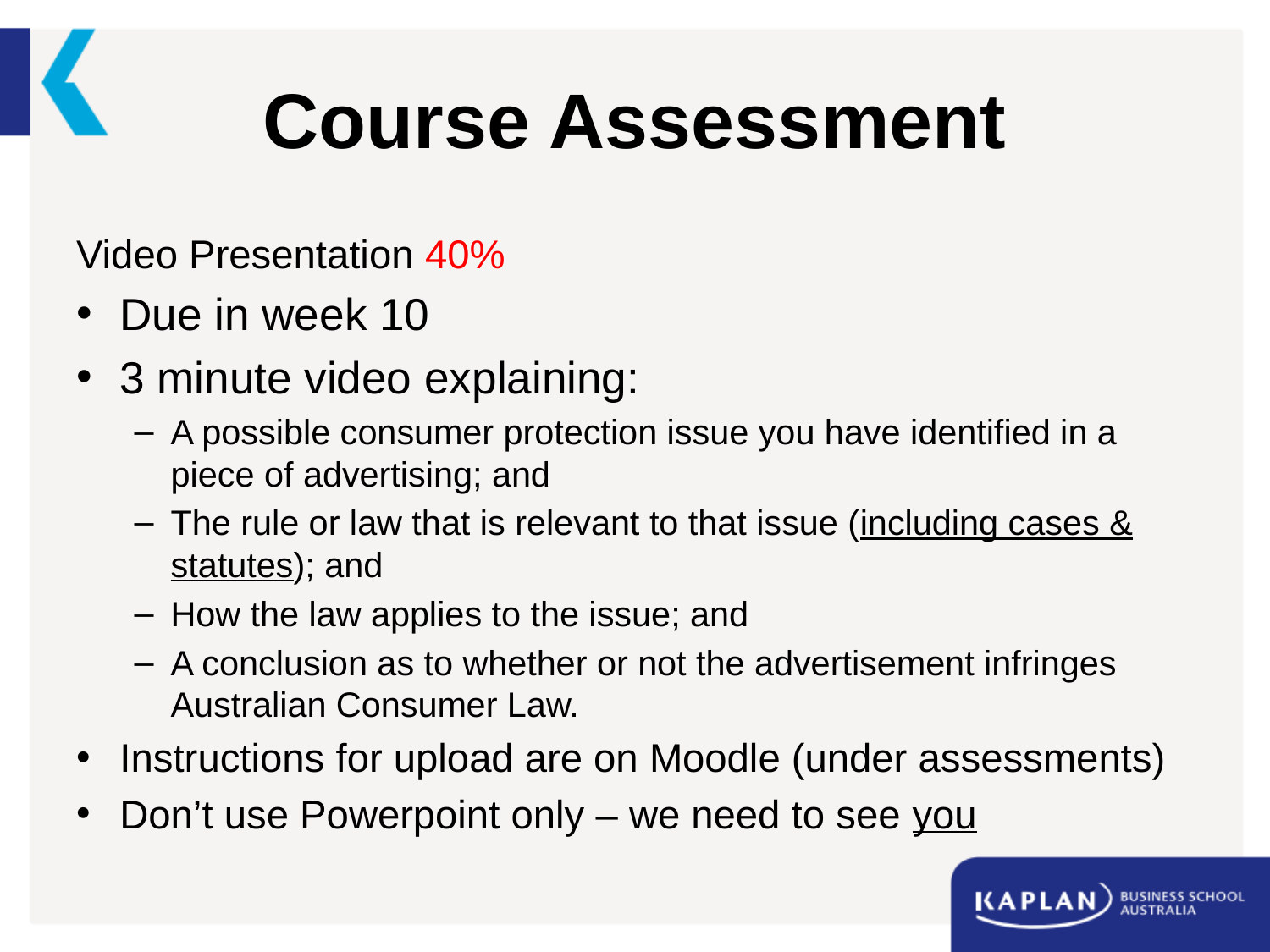

# Course Assessment
Video Presentation 40%
Due in week 10
3 minute video explaining:
A possible consumer protection issue you have identified in a piece of advertising; and
The rule or law that is relevant to that issue (including cases & statutes); and
How the law applies to the issue; and
A conclusion as to whether or not the advertisement infringes Australian Consumer Law.
Instructions for upload are on Moodle (under assessments)
Don’t use Powerpoint only – we need to see you